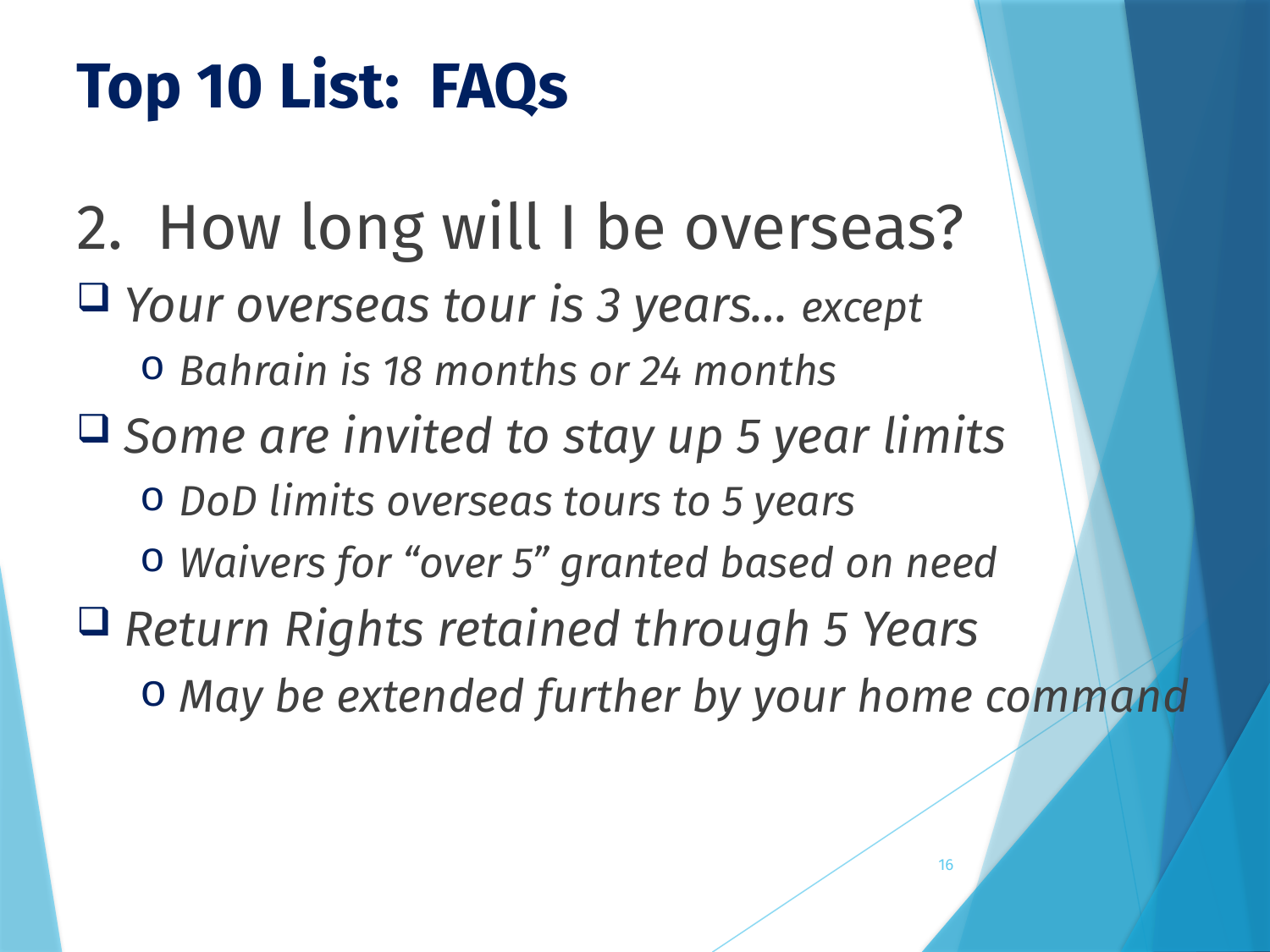

# Top 10 List:  FAQs
2.  How long will I be overseas?
Your overseas tour is 3 years… except
Bahrain is 18 months or 24 months
Some are invited to stay up 5 year limits
DoD limits overseas tours to 5 years
Waivers for “over 5” granted based on need
Return Rights retained through 5 Years
May be extended further by your home command

16